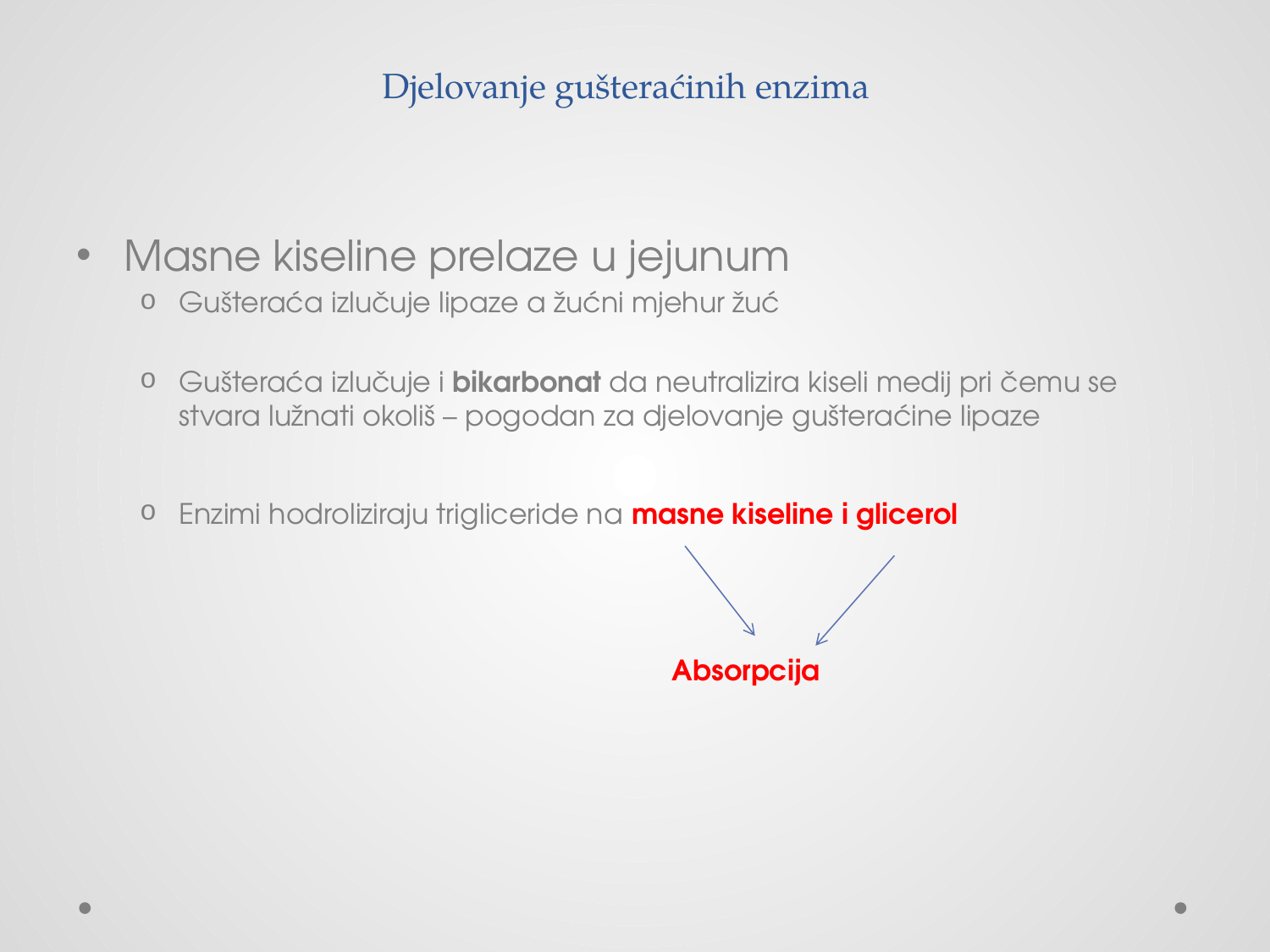

# Djelovanje gušteraćinih enzima
Masne kiseline prelaze u jejunum
Gušteraća izlučuje lipaze a žućni mjehur žuć

Gušteraća izlučuje i bikarbonat da neutralizira kiseli medij pri čemu se stvara lužnati okoliš – pogodan za djelovanje gušteraćine lipaze

Enzimi hodroliziraju trigliceride na masne kiseline i glicerol

                                                                    Absorpcija